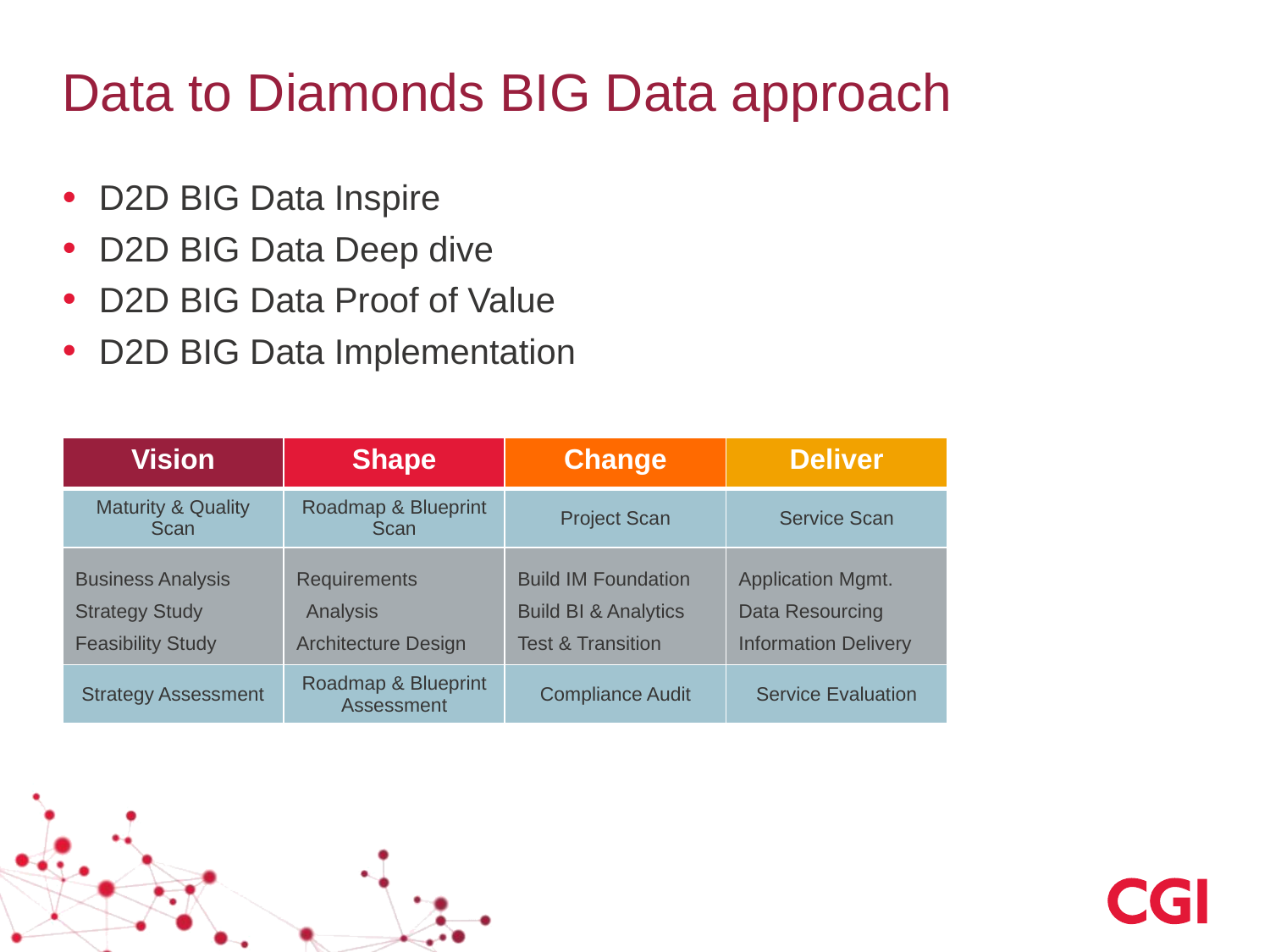

# Data to Diamonds BIG Data approach
D2D BIG Data Inspire
D2D BIG Data Deep dive
D2D BIG Data Proof of Value
D2D BIG Data Implementation
| Vision | Shape | Change | Deliver |
| --- | --- | --- | --- |
| Maturity & Quality Scan | Roadmap & Blueprint Scan | Project Scan | Service Scan |
| Business Analysis Strategy Study Feasibility Study | Requirements Analysis Architecture Design | Build IM Foundation Build BI & Analytics Test & Transition | Application Mgmt. Data Resourcing Information Delivery |
| Strategy Assessment | Roadmap & Blueprint Assessment | Compliance Audit | Service Evaluation |